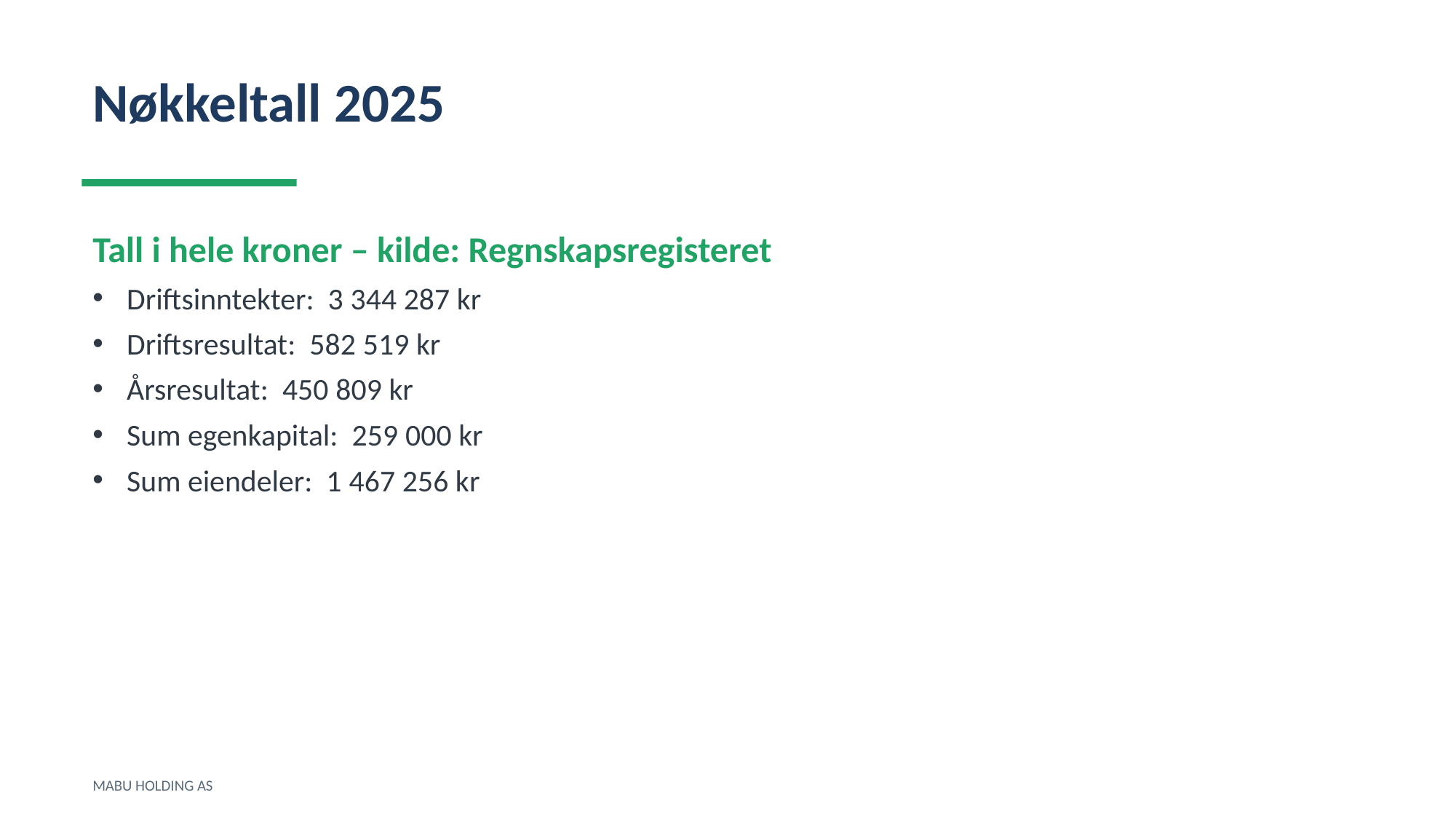

Nøkkeltall 2025

Tall i hele kroner – kilde: Regnskapsregisteret
Driftsinntekter:  3 344 287 kr
Driftsresultat:  582 519 kr
Årsresultat:  450 809 kr
Sum egenkapital:  259 000 kr
Sum eiendeler:  1 467 256 kr
MABU HOLDING AS